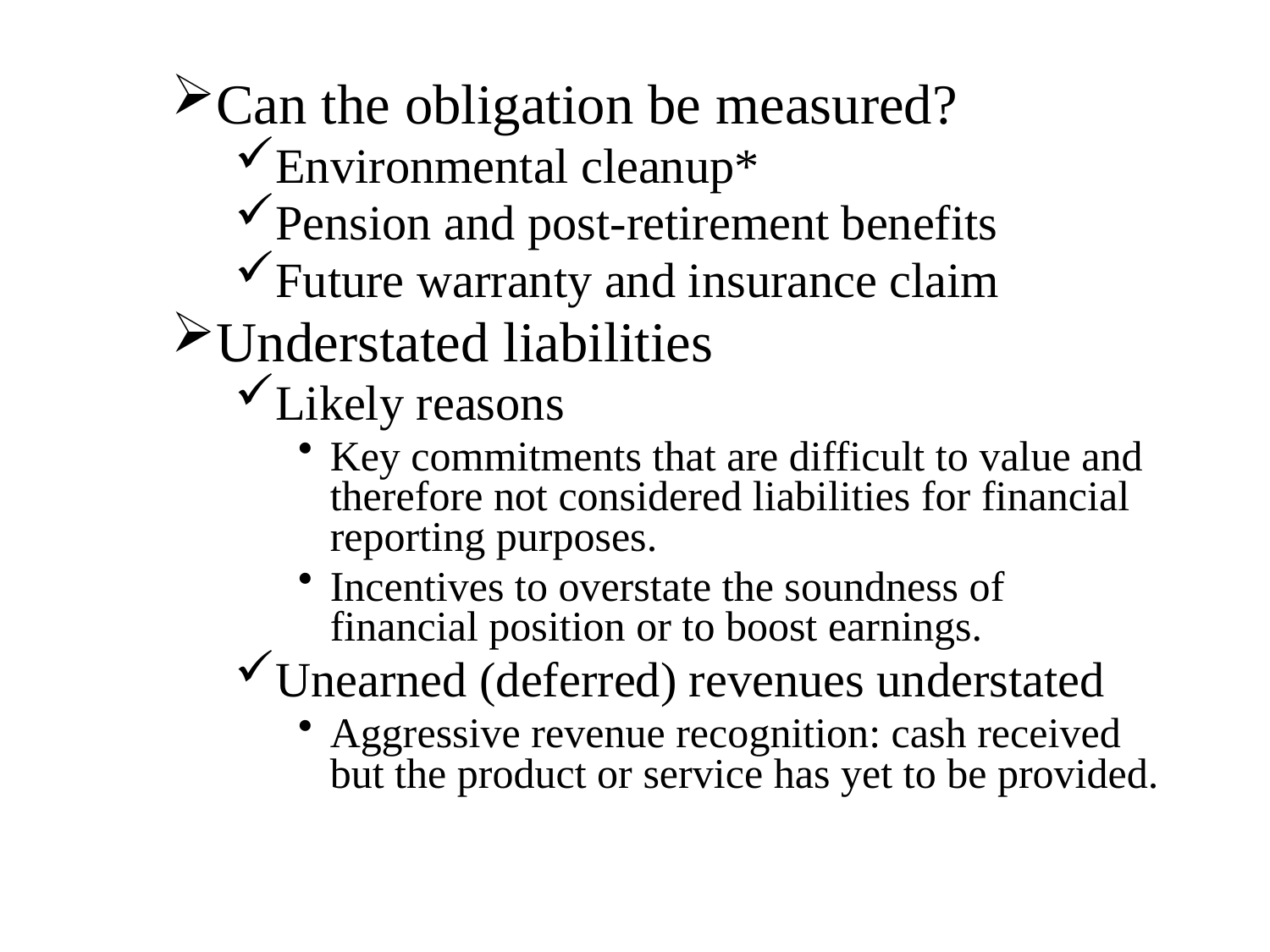

Can the obligation be measured?
Environmental cleanup*
Pension and post-retirement benefits
Future warranty and insurance claim
Understated liabilities
Likely reasons
Key commitments that are difficult to value and therefore not considered liabilities for financial reporting purposes.
Incentives to overstate the soundness of financial position or to boost earnings.
Unearned (deferred) revenues understated
Aggressive revenue recognition: cash received but the product or service has yet to be provided.